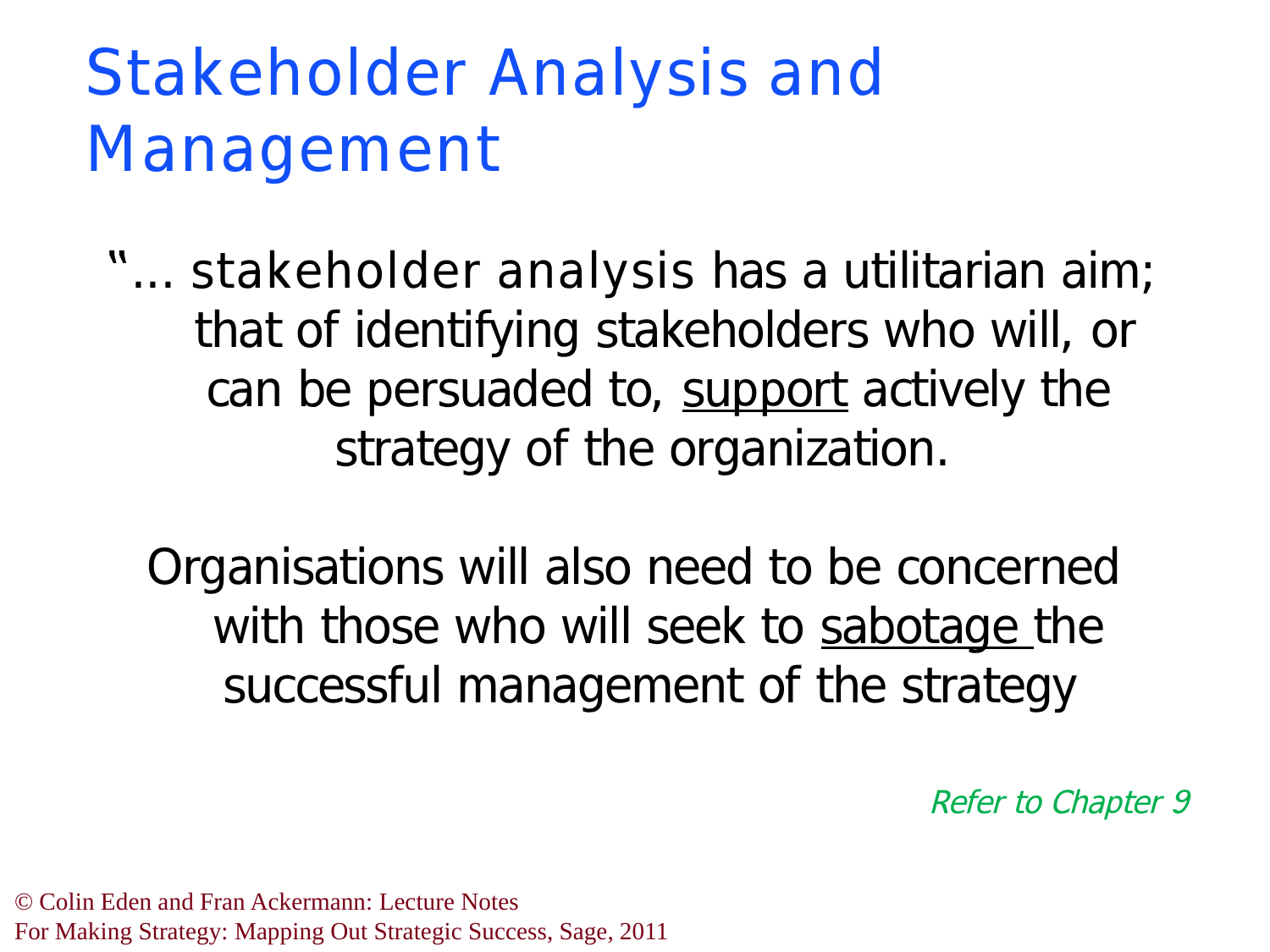

# Stakeholder Analysis and Management
“... stakeholder analysis has a utilitarian aim;  that of identifying stakeholders who will, or can be persuaded to, support actively the strategy of the organization.

Organisations will also need to be concerned with those who will seek to sabotage the successful management of the strategy

Refer to Chapter 9